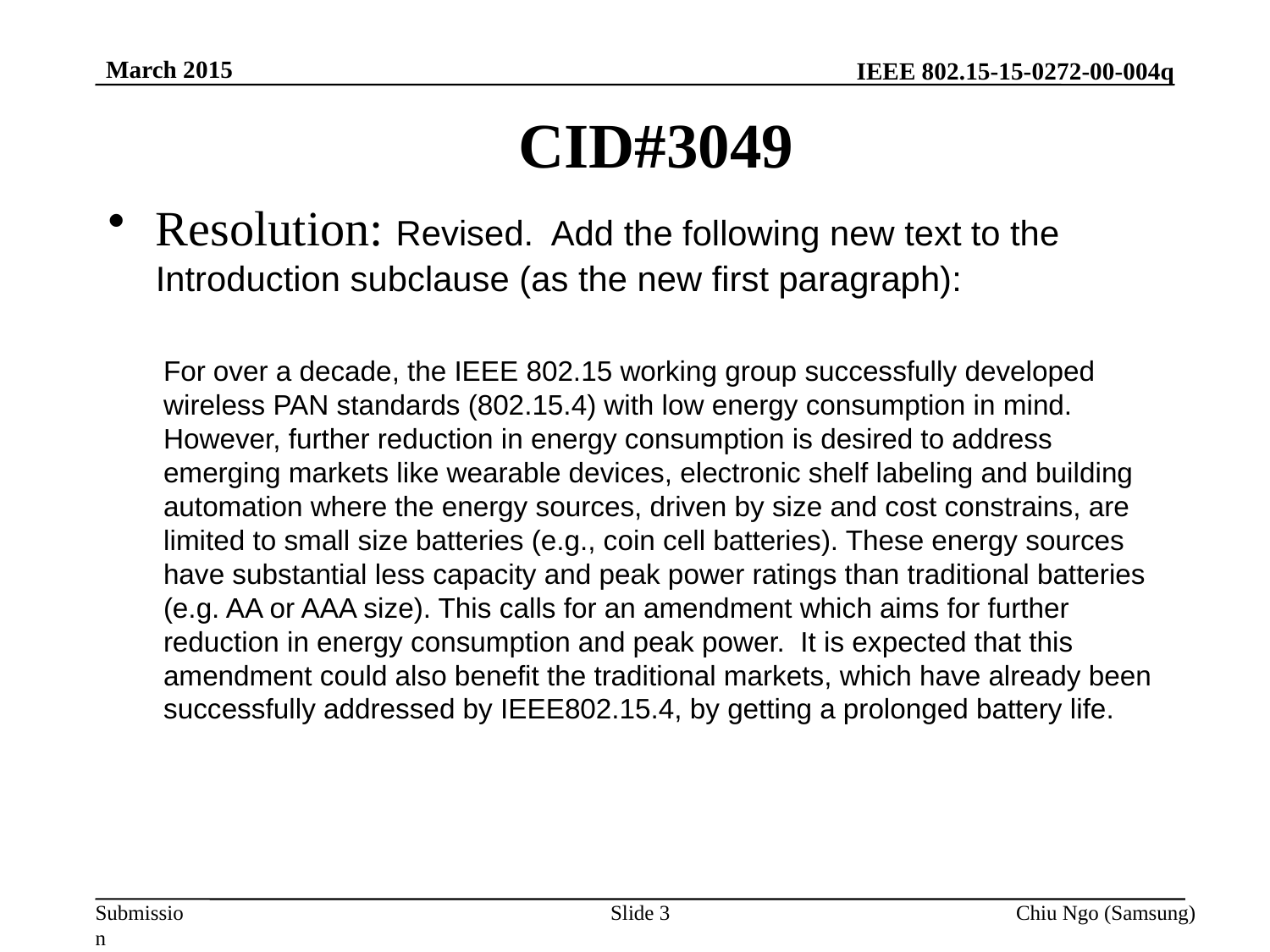

March 2015
# CID#3049
Resolution: Revised.  Add the following new text to the Introduction subclause (as the new first paragraph):

For over a decade, the IEEE 802.15 working group successfully developed wireless PAN standards (802.15.4) with low energy consumption in mind. However, further reduction in energy consumption is desired to address emerging markets like wearable devices, electronic shelf labeling and building automation where the energy sources, driven by size and cost constrains, are limited to small size batteries (e.g., coin cell batteries). These energy sources have substantial less capacity and peak power ratings than traditional batteries (e.g. AA or AAA size). This calls for an amendment which aims for further reduction in energy consumption and peak power.  It is expected that this amendment could also benefit the traditional markets, which have already been successfully addressed by IEEE802.15.4, by getting a prolonged battery life.

Slide 3
Chiu Ngo (Samsung)